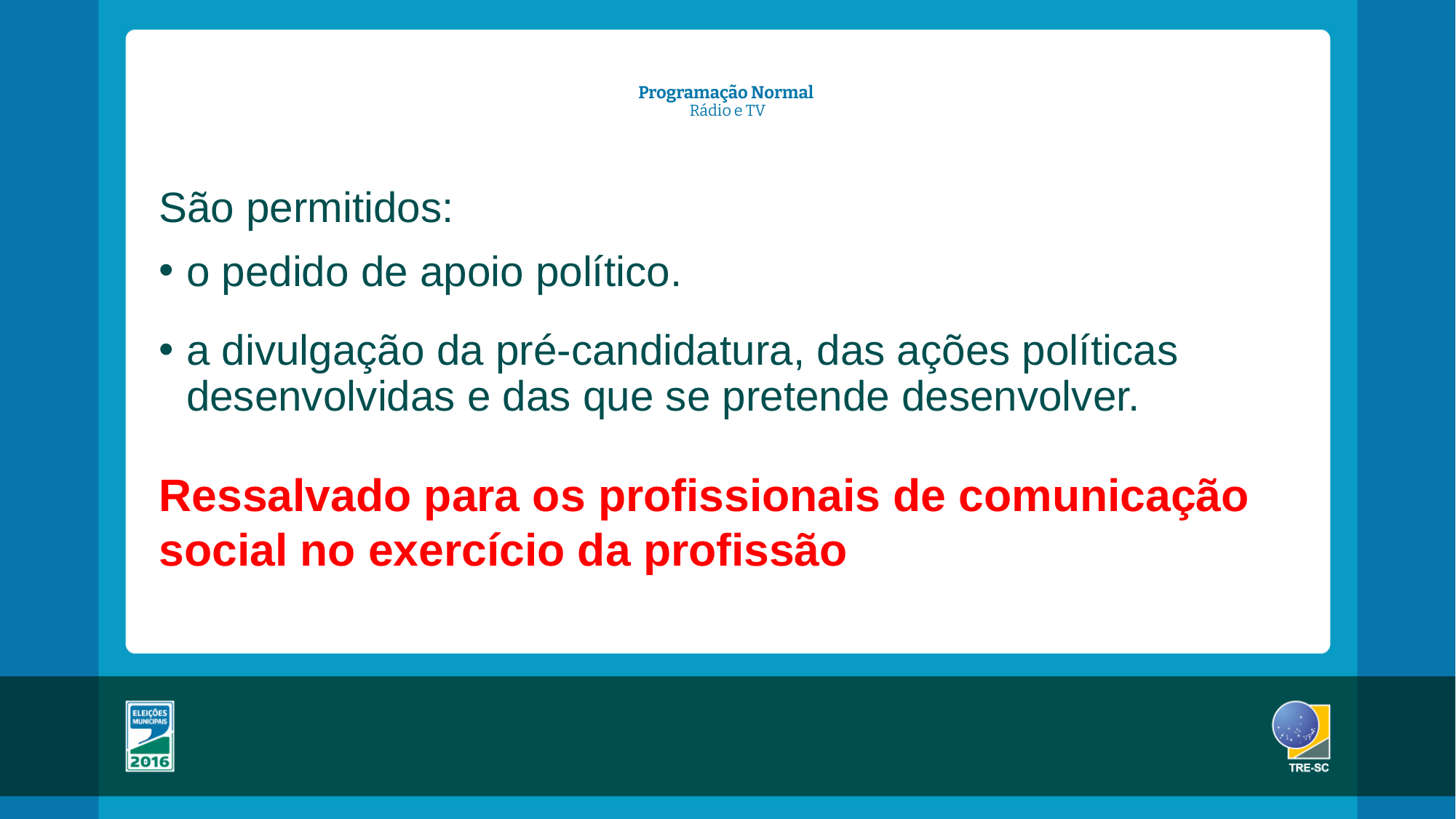

# Programação Normal Rádio e TV

São permitidos:
o pedido de apoio político.
a divulgação da pré-candidatura, das ações políticas desenvolvidas e das que se pretende desenvolver.

Ressalvado para os profissionais de comunicação social no exercício da profissão